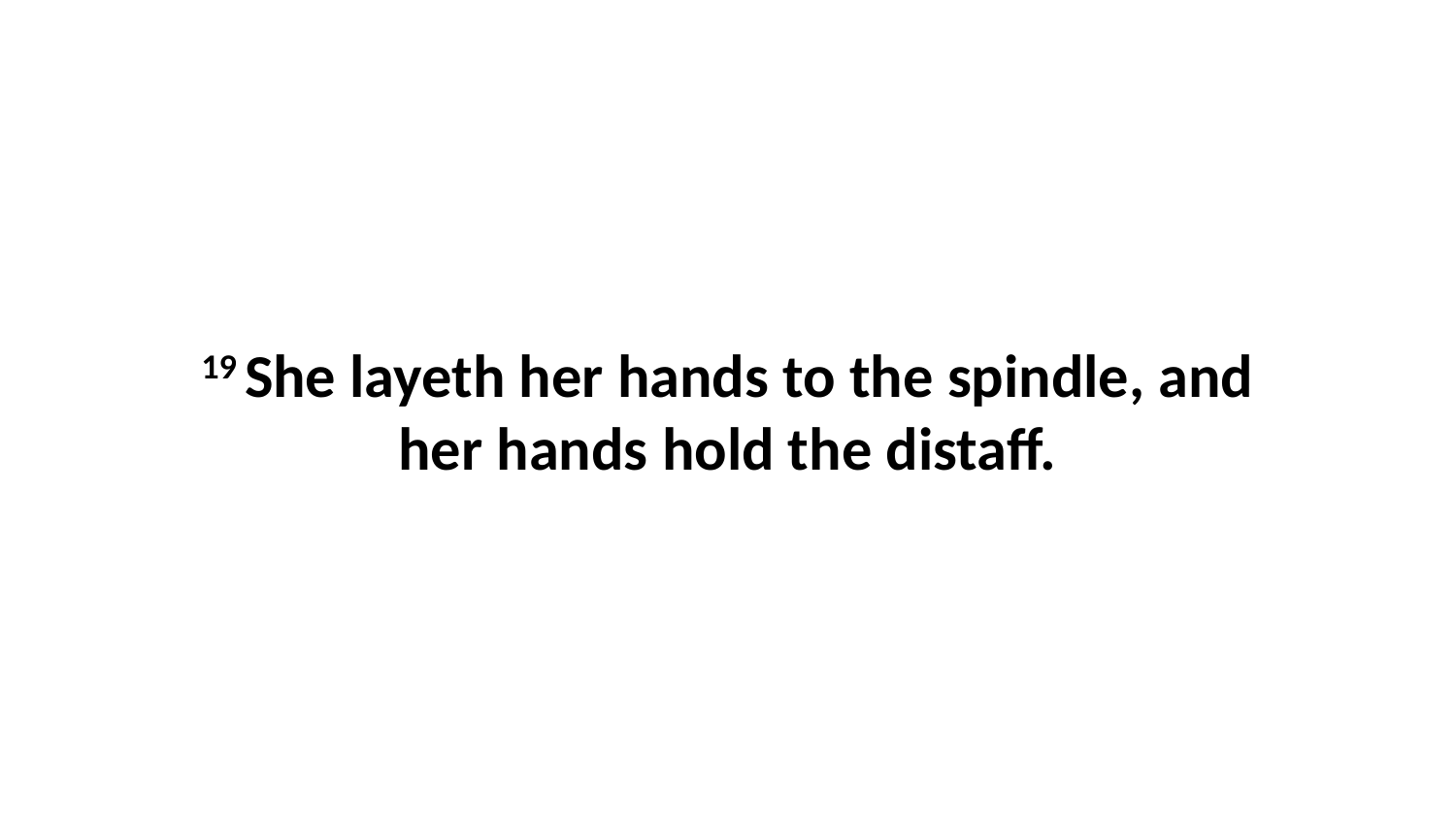

19 She layeth her hands to the spindle, and her hands hold the distaff.